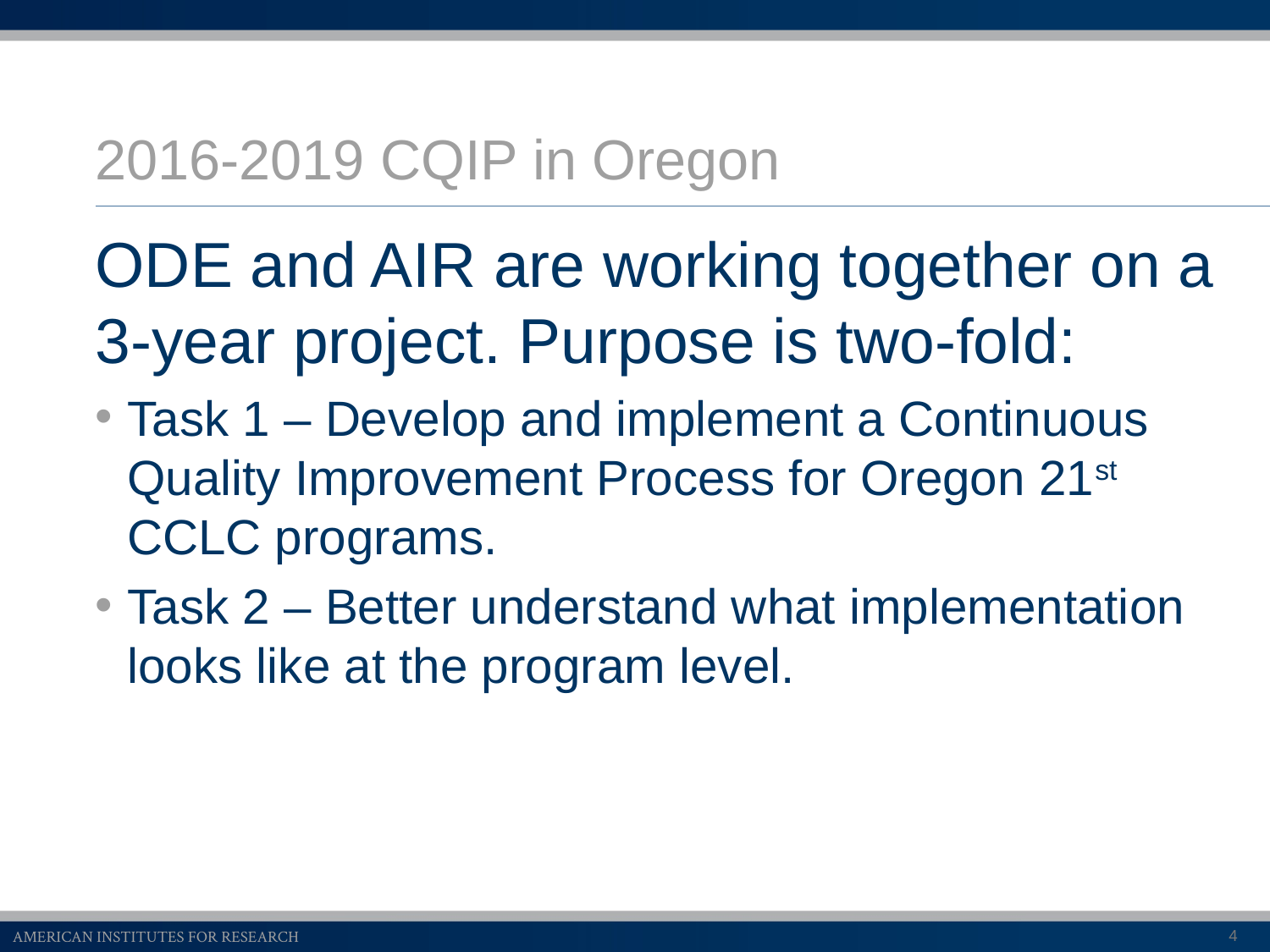

# 2016-2019 CQIP in Oregon
ODE and AIR are working together on a 3-year project. Purpose is two-fold:
Task 1 – Develop and implement a Continuous Quality Improvement Process for Oregon 21st CCLC programs.
Task 2 – Better understand what implementation looks like at the program level.
4